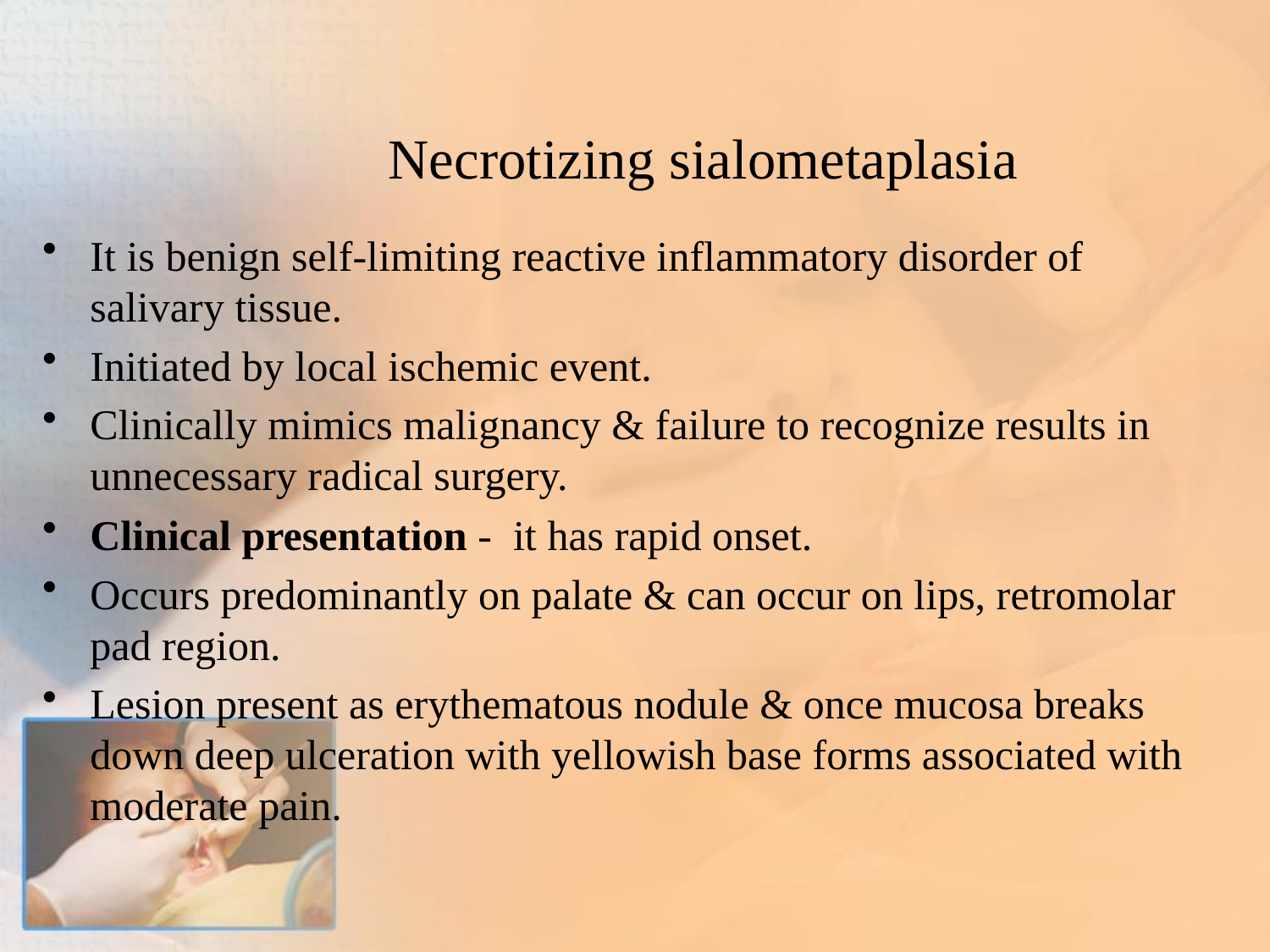

# Necrotizing sialometaplasia
It is benign self-limiting reactive inflammatory disorder of salivary tissue.
Initiated by local ischemic event.
Clinically mimics malignancy & failure to recognize results in unnecessary radical surgery.
Clinical presentation -  it has rapid onset.
Occurs predominantly on palate & can occur on lips, retromolar  pad region.
Lesion present as erythematous nodule & once mucosa breaks down deep ulceration with yellowish base forms associated with moderate pain.